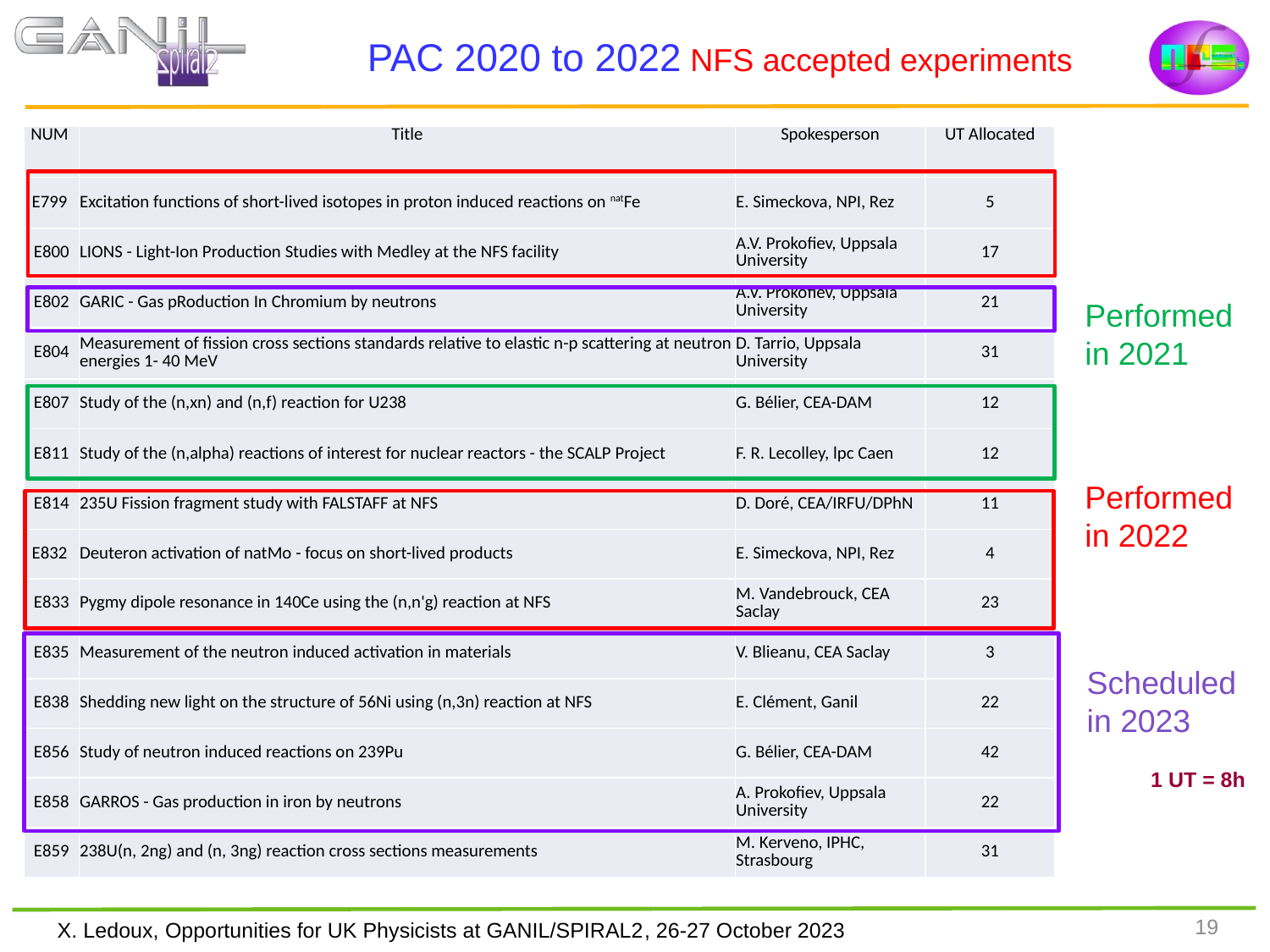

# PAC 2020 to 2022 NFS accepted experiments
| NUM | Title | Spokesperson | UT Allocated |
| --- | --- | --- | --- |
| E799 | Excitation functions of short-lived isotopes in proton induced reactions on natFe | E. Simeckova, NPI, Rez | 5 |
| E800 | LIONS - Light-Ion Production Studies with Medley at the NFS facility | A.V. Prokofiev, Uppsala University | 17 |
| E802 | GARIC - Gas pRoduction In Chromium by neutrons | A.V. Prokofiev, Uppsala University | 21 |
| E804 | Measurement of fission cross sections standards relative to elastic n-p scattering at neutron energies 1- 40 MeV | D. Tarrio, Uppsala University | 31 |
| E807 | Study of the (n,xn) and (n,f) reaction for U238 | G. Bélier, CEA-DAM | 12 |
| E811 | Study of the (n,alpha) reactions of interest for nuclear reactors - the SCALP Project | F. R. Lecolley, lpc Caen | 12 |
| E814 | 235U Fission fragment study with FALSTAFF at NFS | D. Doré, CEA/IRFU/DPhN | 11 |
| E832 | Deuteron activation of natMo - focus on short-lived products | E. Simeckova, NPI, Rez | 4 |
| E833 | Pygmy dipole resonance in 140Ce using the (n,n'g) reaction at NFS | M. Vandebrouck, CEA Saclay | 23 |
| E835 | Measurement of the neutron induced activation in materials | V. Blieanu, CEA Saclay | 3 |
| E838 | Shedding new light on the structure of 56Ni using (n,3n) reaction at NFS | E. Clément, Ganil | 22 |
| E856 | Study of neutron induced reactions on 239Pu | G. Bélier, CEA-DAM | 42 |
| E858 | GARROS - Gas production in iron by neutrons | A. Prokofiev, Uppsala University | 22 |
| E859 | 238U(n, 2ng) and (n, 3ng) reaction cross sections measurements | M. Kerveno, IPHC, Strasbourg | 31 |

Performed in 2021

Performed in 2022

Scheduled in 2023
1 UT = 8h
19